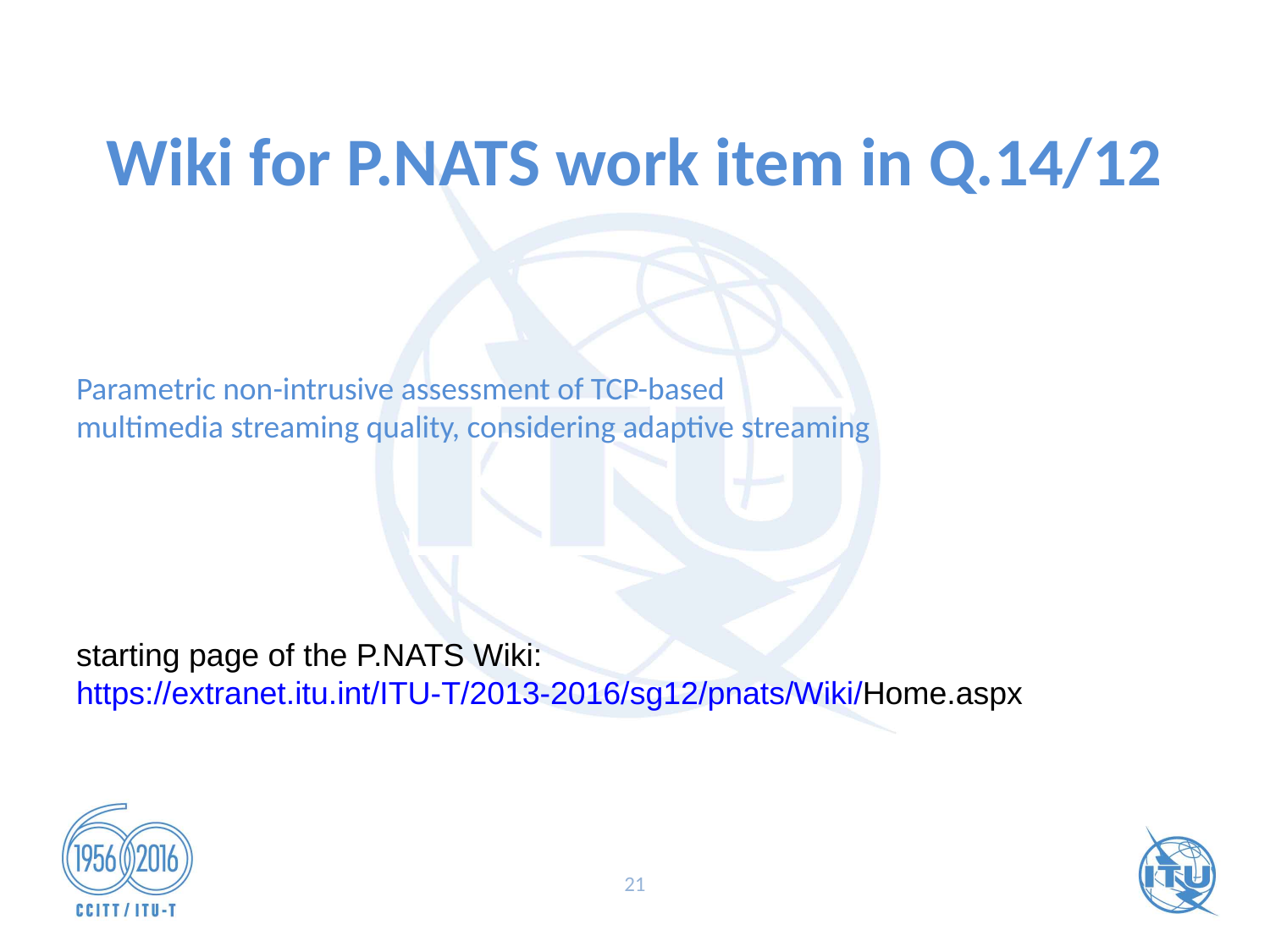

# Wiki for P.NATS work item in Q.14/12
Parametric non-intrusive assessment of TCP-based
multimedia streaming quality, considering adaptive streaming

starting page of the P.NATS Wiki:
https://extranet.itu.int/ITU-T/2013-2016/sg12/pnats/Wiki/Home.aspx
21